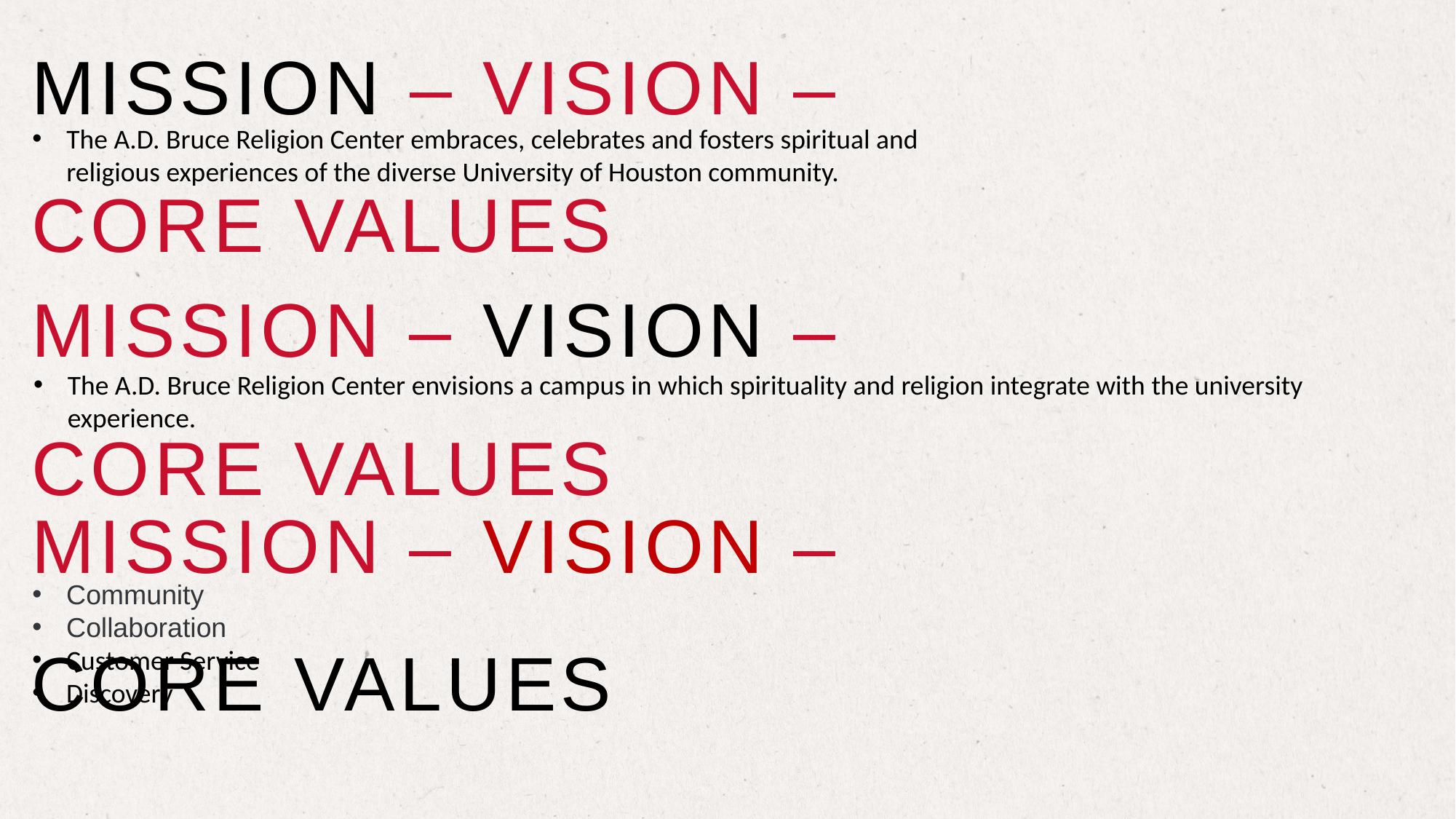

MISSION – VISION – CORE VALUES
The A.D. Bruce Religion Center embraces, celebrates and fosters spiritual and religious experiences of the diverse University of Houston community.
MISSION – VISION – CORE VALUES
The A.D. Bruce Religion Center envisions a campus in which spirituality and religion integrate with the university experience.
MISSION – VISION – CORE VALUES
Community
Collaboration
Customer Service
Discovery